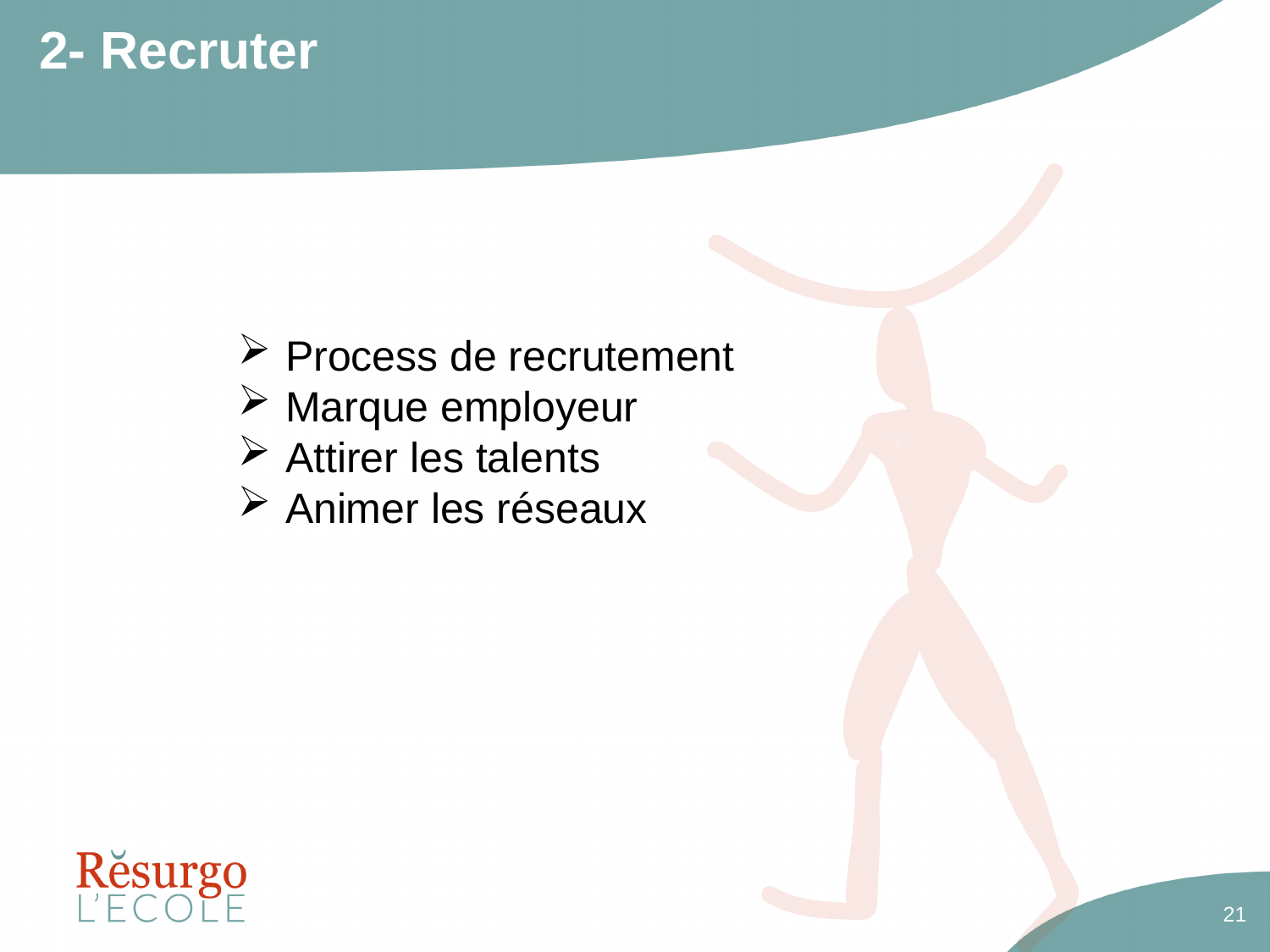

# 2- Recruter

Process de recrutement
Marque employeur
Attirer les talents
Animer les réseaux
21